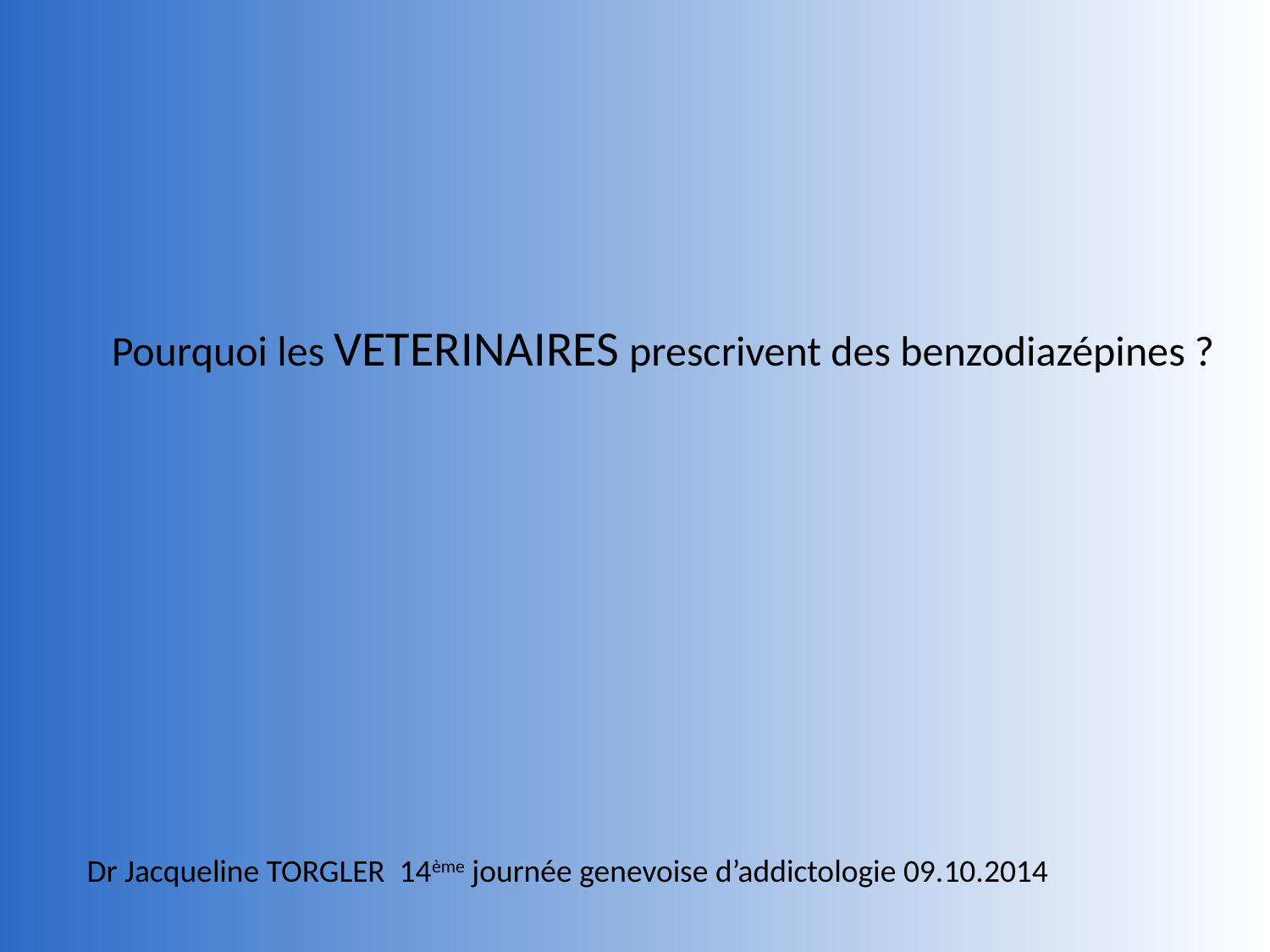

Pourquoi les VETERINAIRES prescrivent des benzodiazépines ?
Dr Jacqueline TORGLER  14ème journée genevoise d’addictologie 09.10.2014